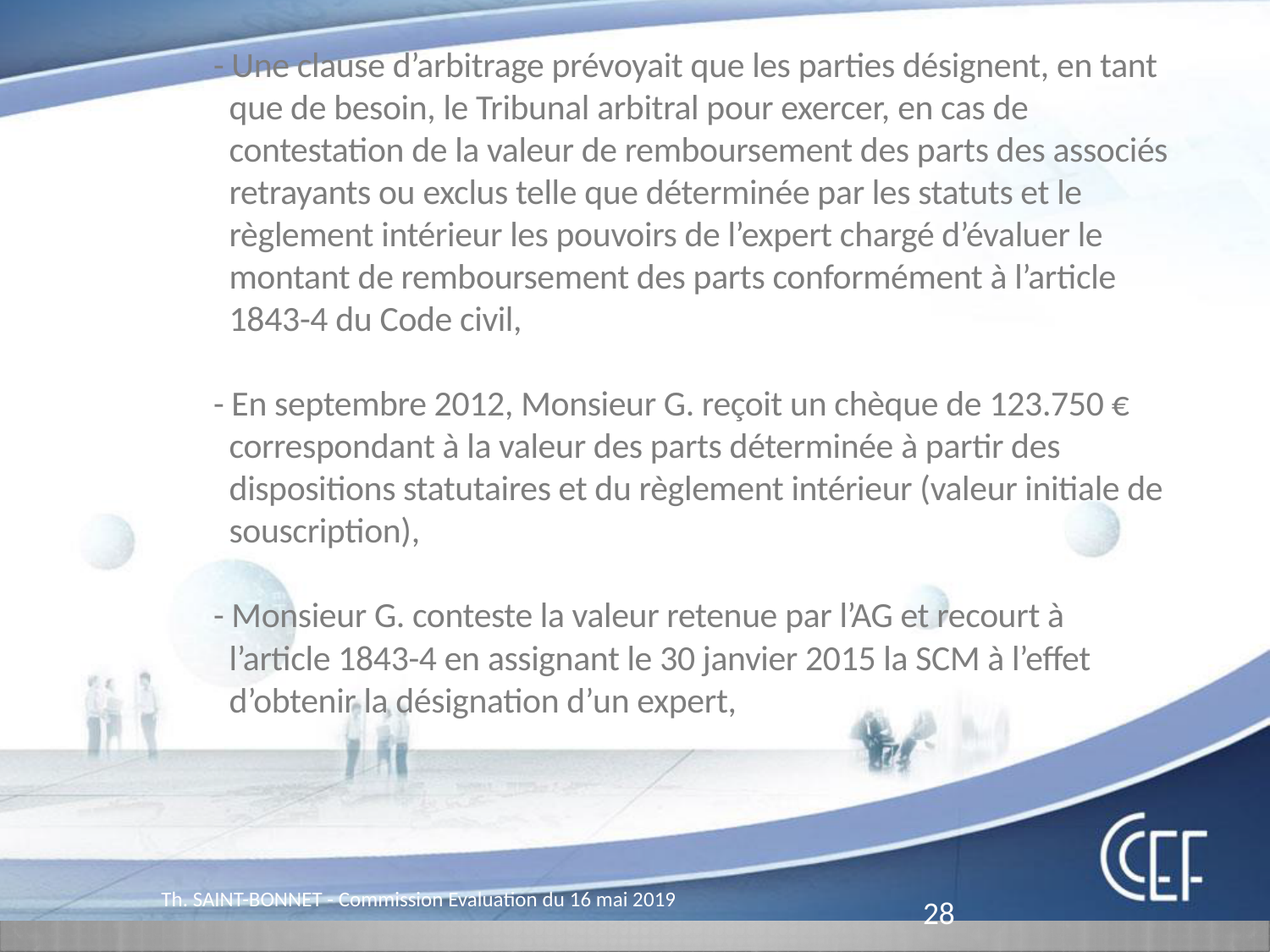

Pôle Fonderie

		- Une clause d’arbitrage prévoyait que les parties désignent, en tant
		  que de besoin, le Tribunal arbitral pour exercer, en cas de
		  contestation de la valeur de remboursement des parts des associés
		  retrayants ou exclus telle que déterminée par les statuts et le
		  règlement intérieur les pouvoirs de l’expert chargé d’évaluer le
		  montant de remboursement des parts conformément à l’article
		  1843-4 du Code civil,

		- En septembre 2012, Monsieur G. reçoit un chèque de 123.750 €
		  correspondant à la valeur des parts déterminée à partir des
		  dispositions statutaires et du règlement intérieur (valeur initiale de
		  souscription),

		- Monsieur G. conteste la valeur retenue par l’AG et recourt à
		  l’article 1843-4 en assignant le 30 janvier 2015 la SCM à l’effet
		  d’obtenir la désignation d’un expert,

Th. SAINT-BONNET - Commission Evaluation du 16 mai 2019
28